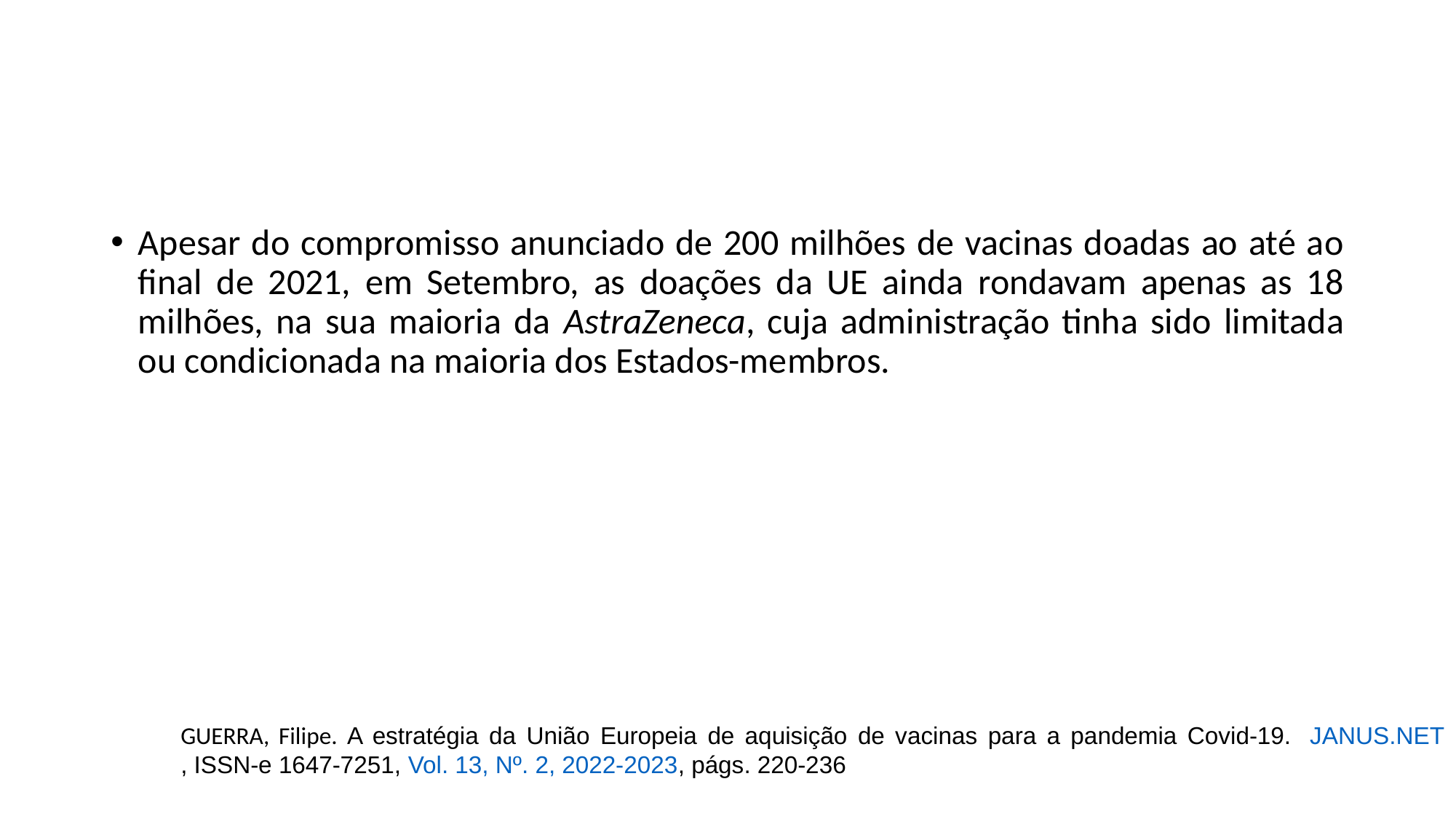

Apesar do compromisso anunciado de 200 milhões de vacinas doadas ao até ao final de 2021, em Setembro, as doações da UE ainda rondavam apenas as 18 milhões, na sua maioria da AstraZeneca, cuja administração tinha sido limitada ou condicionada na maioria dos Estados-membros.
GUERRA, Filipe. A estratégia da União Europeia de aquisição de vacinas para a pandemia Covid-19.  JANUS.NET, ISSN-e 1647-7251, Vol. 13, Nº. 2, 2022-2023, págs. 220-236